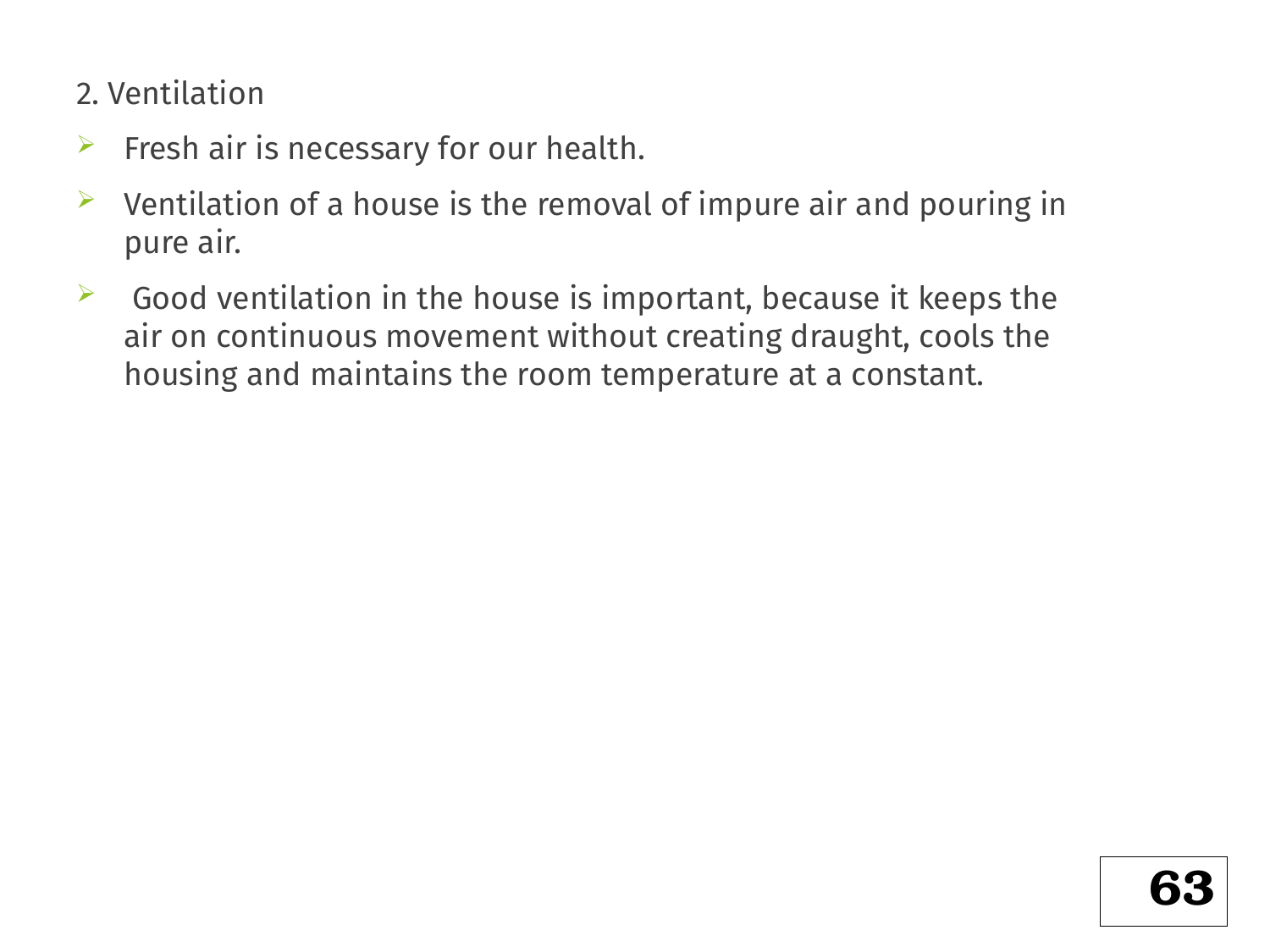

2. Ventilation
Fresh air is necessary for our health.
Ventilation of a house is the removal of impure air and pouring in pure air.
 Good ventilation in the house is important, because it keeps the air on continuous movement without creating draught, cools the housing and maintains the room temperature at a constant.
63